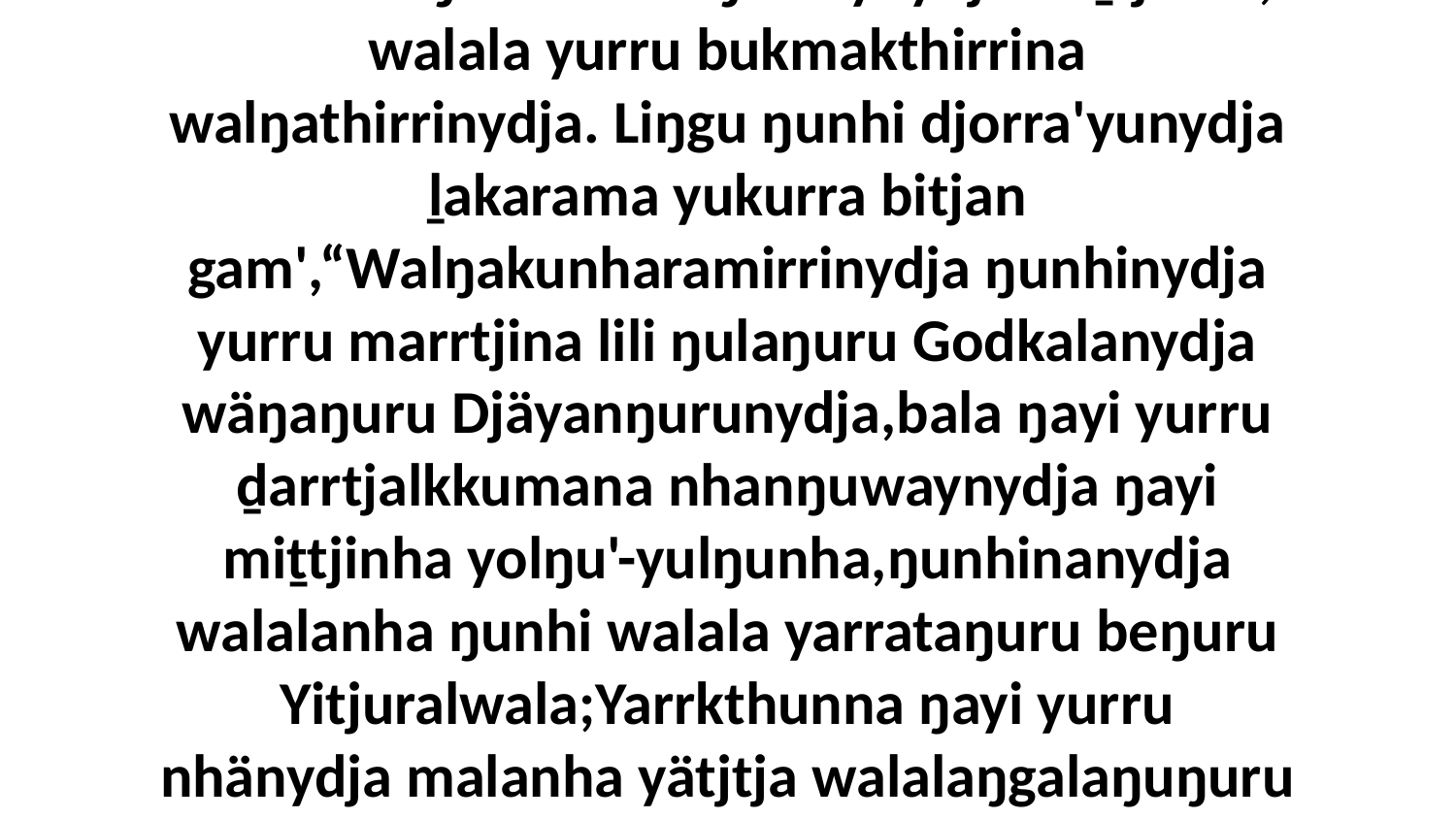

26 Liŋgu Godthu yurru walŋakumana märrama ŋunhi nhanŋuwaynydja miṯtjinha, walala yurru bukmakthirrina walŋathirrinydja. Liŋgu ŋunhi djorra'yunydja ḻakarama yukurra bitjan gam',“Walŋakunharamirrinydja ŋunhinydja yurru marrtjina lili ŋulaŋuru Godkalanydja wäŋaŋuru Djäyanŋurunydja,bala ŋayi yurru ḏarrtjalkkumana nhanŋuwaynydja ŋayi miṯtjinha yolŋu'-yulŋunha,ŋunhinanydja walalanha ŋunhi walala yarrataŋuru beŋuru Yitjuralwala;Yarrkthunna ŋayi yurru nhänydja malanha yätjtja walalaŋgalaŋuŋuru ŋayaŋuŋurunydja,yakana yurru walala biyapulnydja djäma ŋula nhä djarrpi.